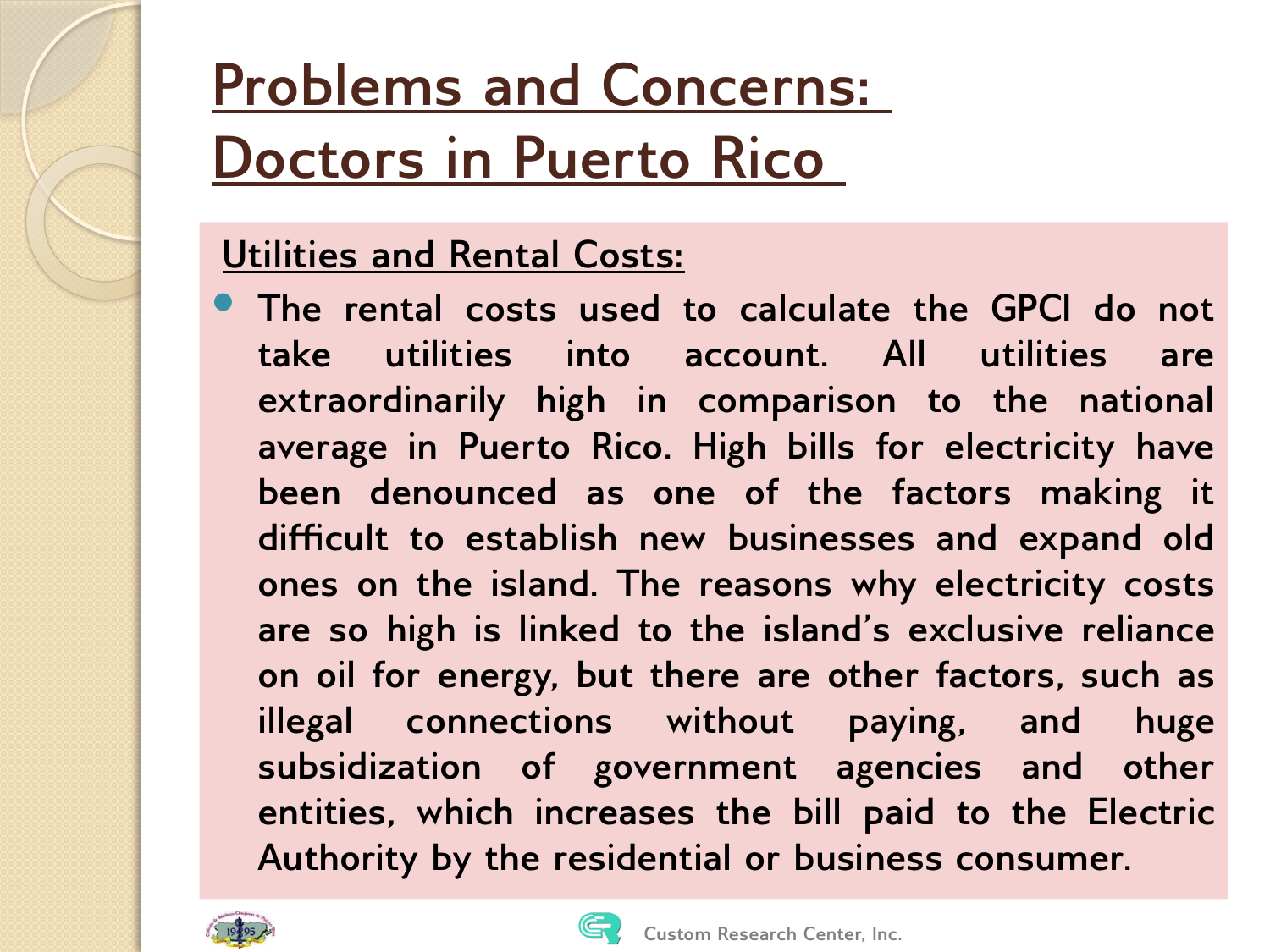

# Problems and Concerns: Doctors in Puerto Rico
Utilities and Rental Costs:
The rental costs used to calculate the GPCI do not take utilities into account. All utilities are extraordinarily high in comparison to the national average in Puerto Rico. High bills for electricity have been denounced as one of the factors making it difficult to establish new businesses and expand old ones on the island. The reasons why electricity costs are so high is linked to the island’s exclusive reliance on oil for energy, but there are other factors, such as illegal connections without paying, and huge subsidization of government agencies and other entities, which increases the bill paid to the Electric Authority by the residential or business consumer.